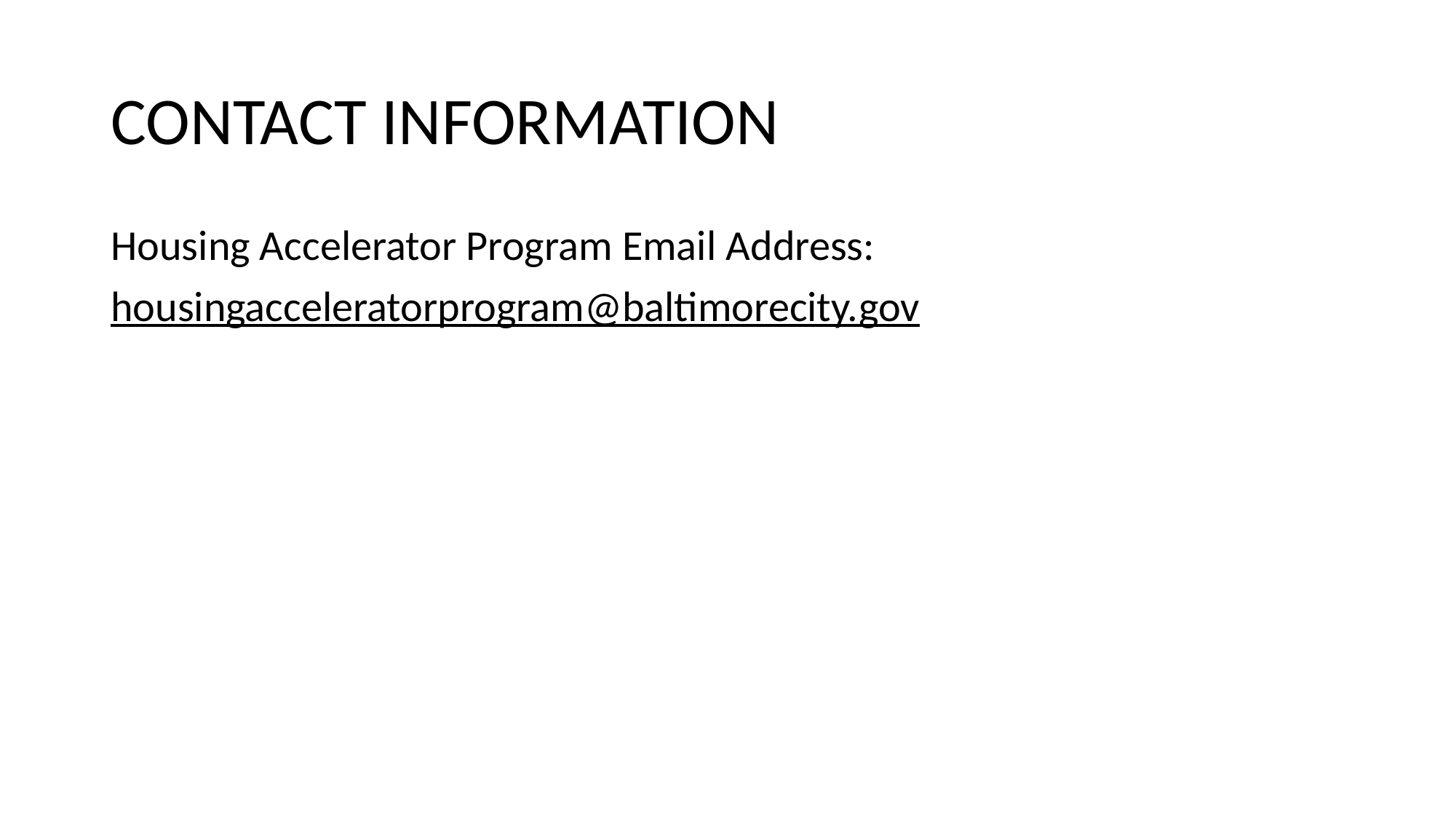

# CONTACT INFORMATION
Housing Accelerator Program Email Address:
housingacceleratorprogram@baltimorecity.gov